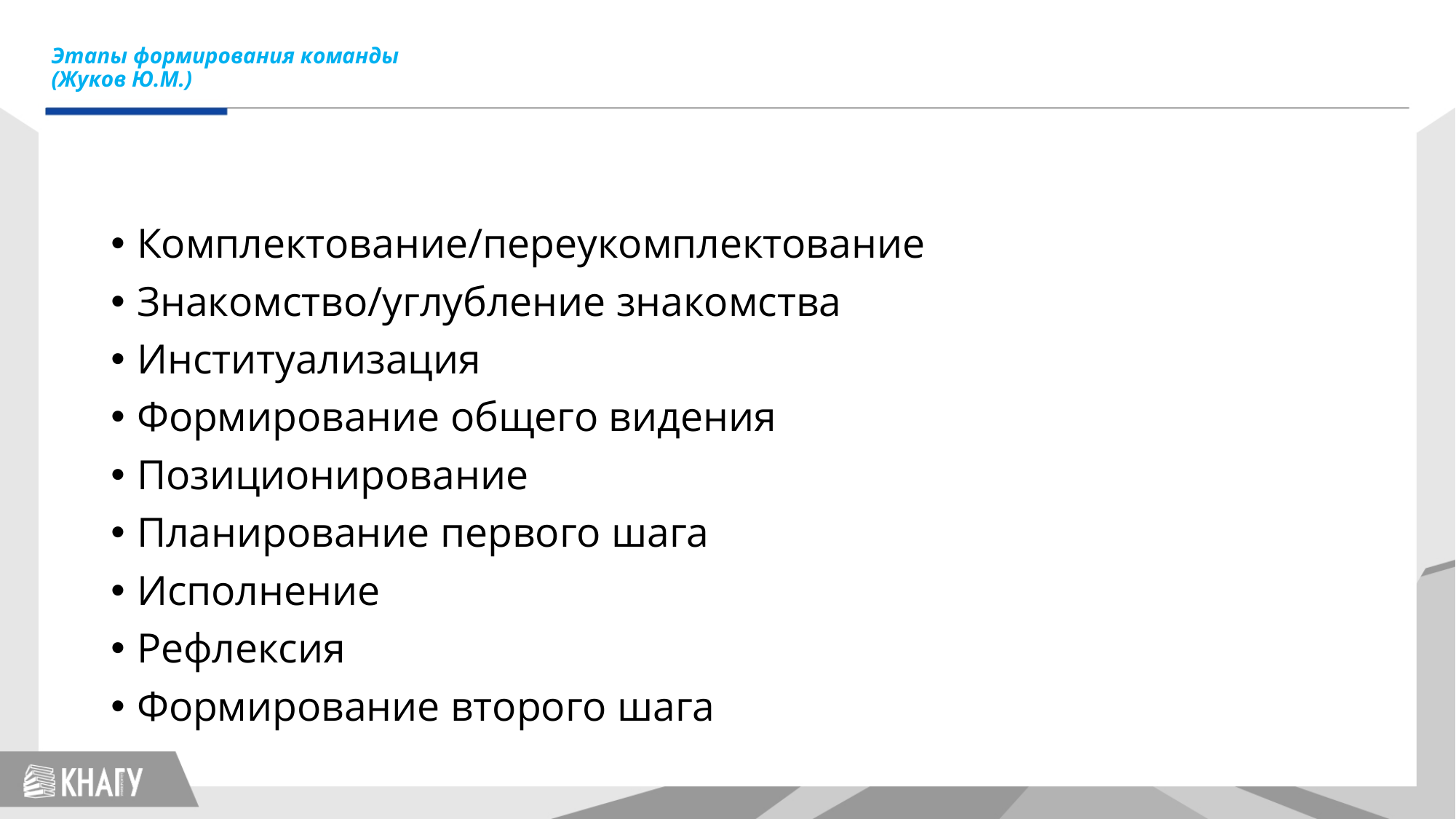

# Этапы формирования команды (Жуков Ю.М.)
Комплектование/переукомплектование
Знакомство/углубление знакомства
Институализация
Формирование общего видения
Позиционирование
Планирование первого шага
Исполнение
Рефлексия
Формирование второго шага